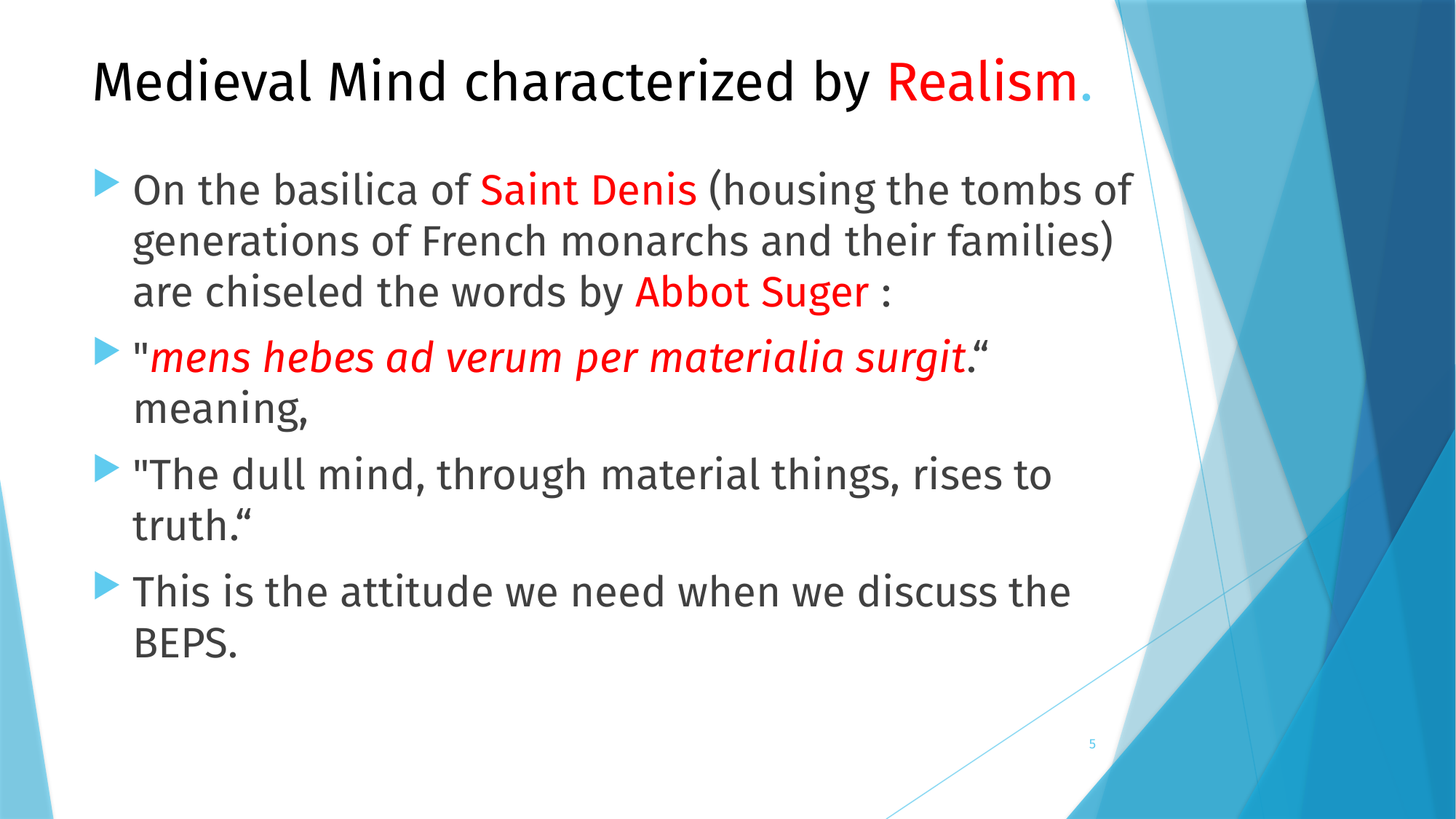

# Medieval Mind characterized by Realism.
On the basilica of Saint Denis (housing the tombs of generations of French monarchs and their families) are chiseled the words by Abbot Suger :
"mens hebes ad verum per materialia surgit.“     meaning,
"The dull mind, through material things, rises to truth.“
This is the attitude we need when we discuss the BEPS.
5